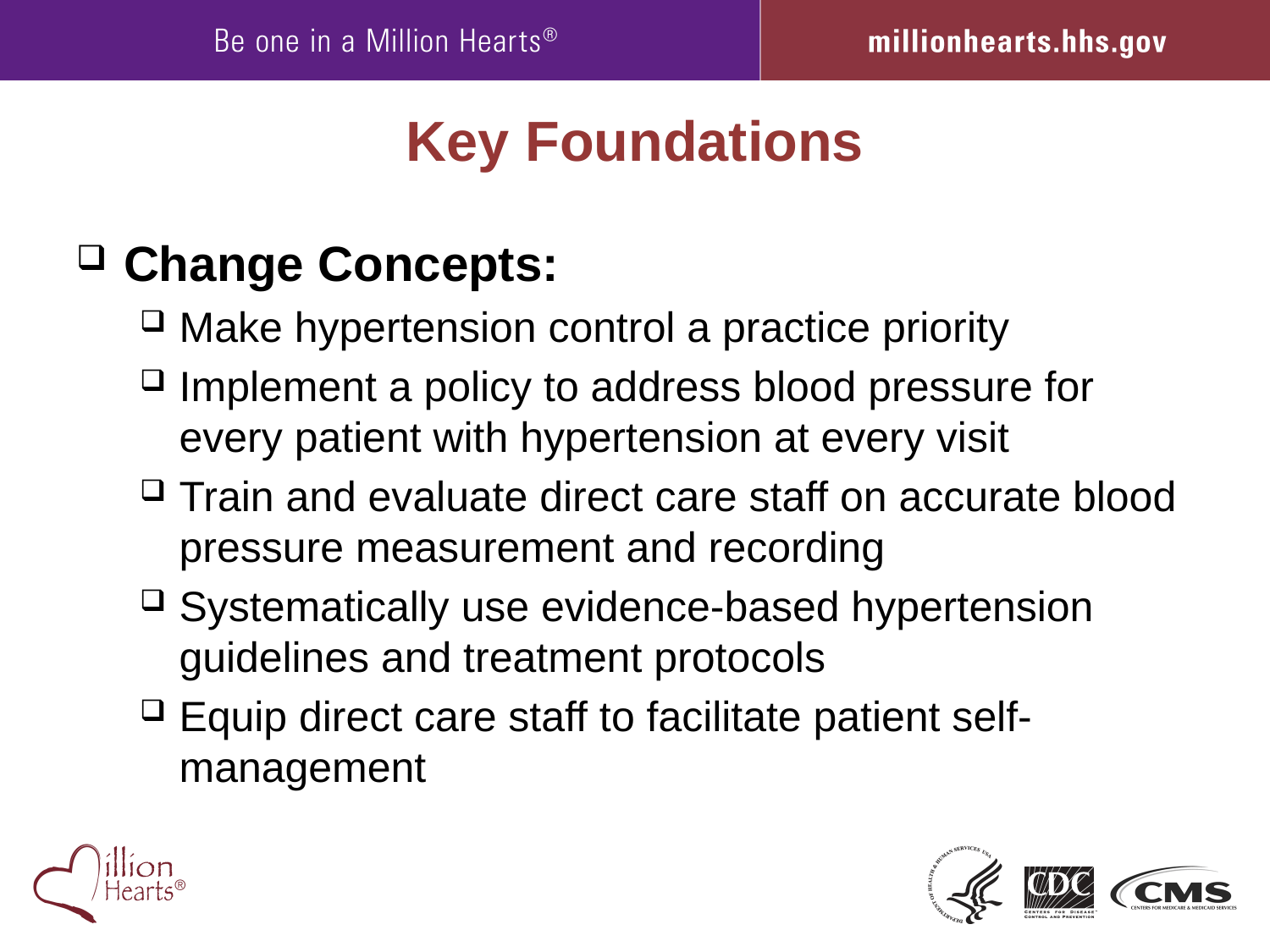

# Key Foundations
Change Concepts:
Make hypertension control a practice priority
Implement a policy to address blood pressure for every patient with hypertension at every visit
Train and evaluate direct care staff on accurate blood pressure measurement and recording
Systematically use evidence-based hypertension guidelines and treatment protocols
Equip direct care staff to facilitate patient self-management